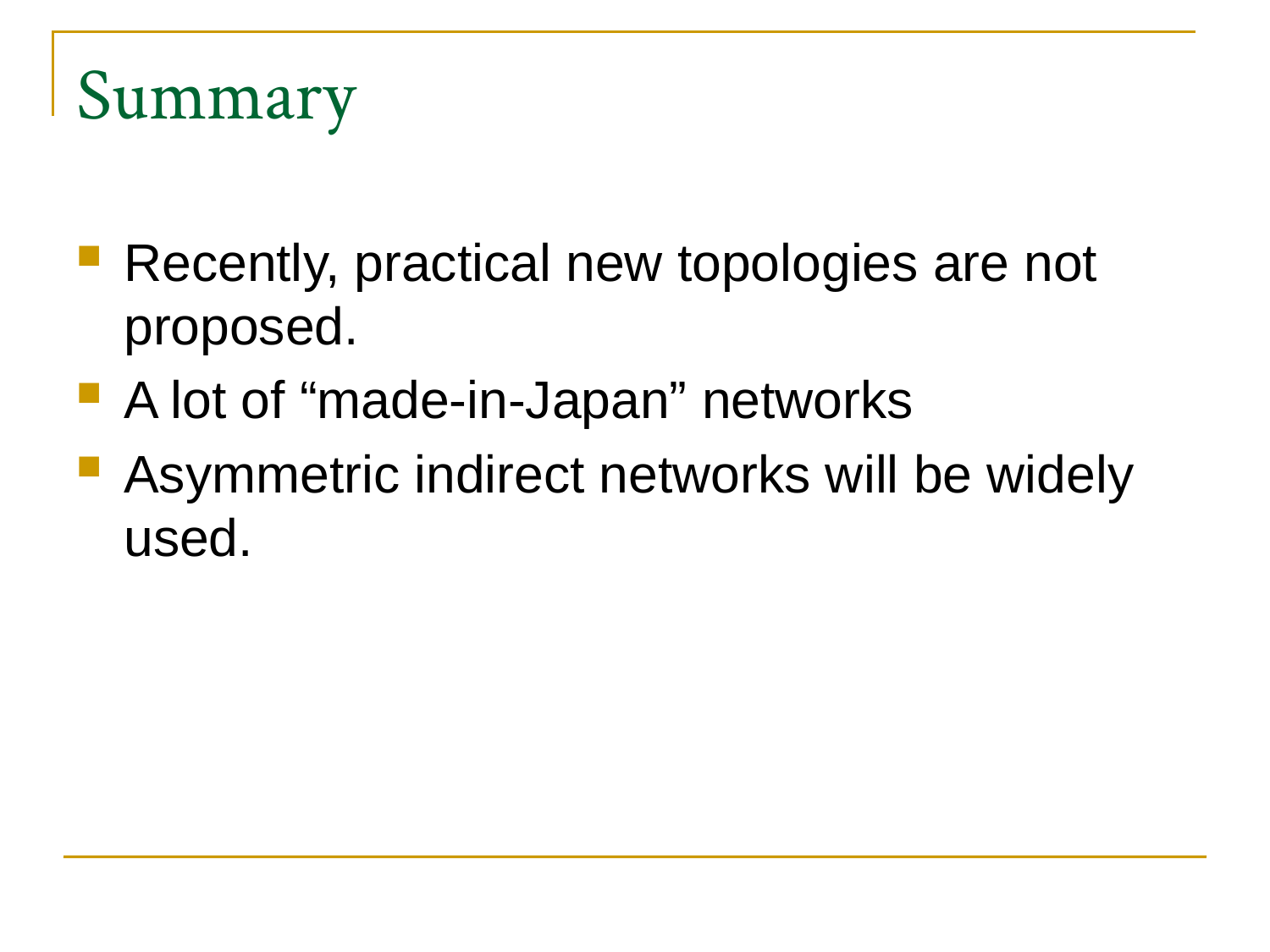

# Summary
Recently, practical new topologies are not proposed.
A lot of “made-in-Japan” networks
Asymmetric indirect networks will be widely used.